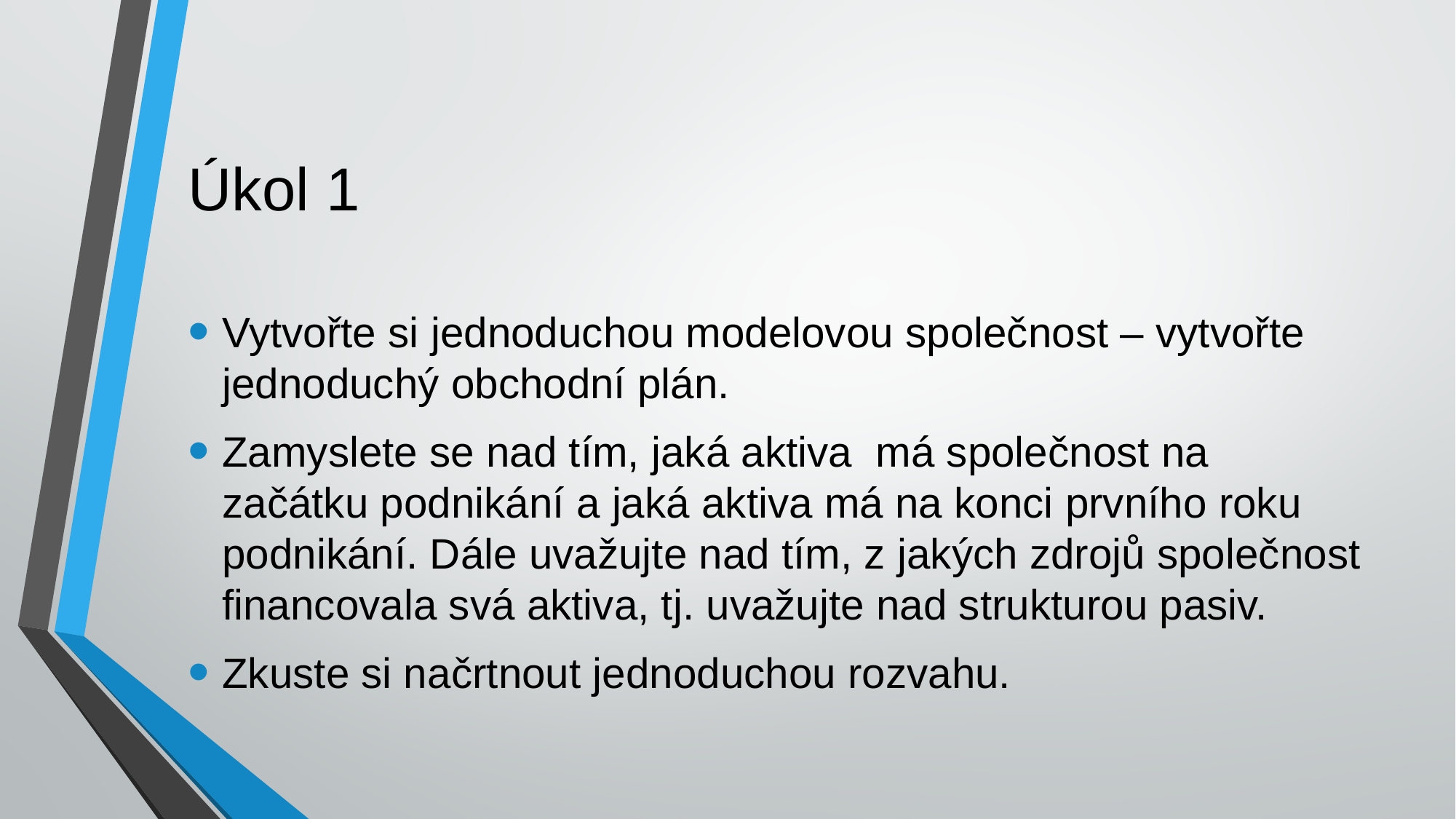

# Úkol 1
Vytvořte si jednoduchou modelovou společnost – vytvořte jednoduchý obchodní plán.
Zamyslete se nad tím, jaká aktiva  má společnost na začátku podnikání a jaká aktiva má na konci prvního roku podnikání. Dále uvažujte nad tím, z jakých zdrojů společnost financovala svá aktiva, tj. uvažujte nad strukturou pasiv.
Zkuste si načrtnout jednoduchou rozvahu.